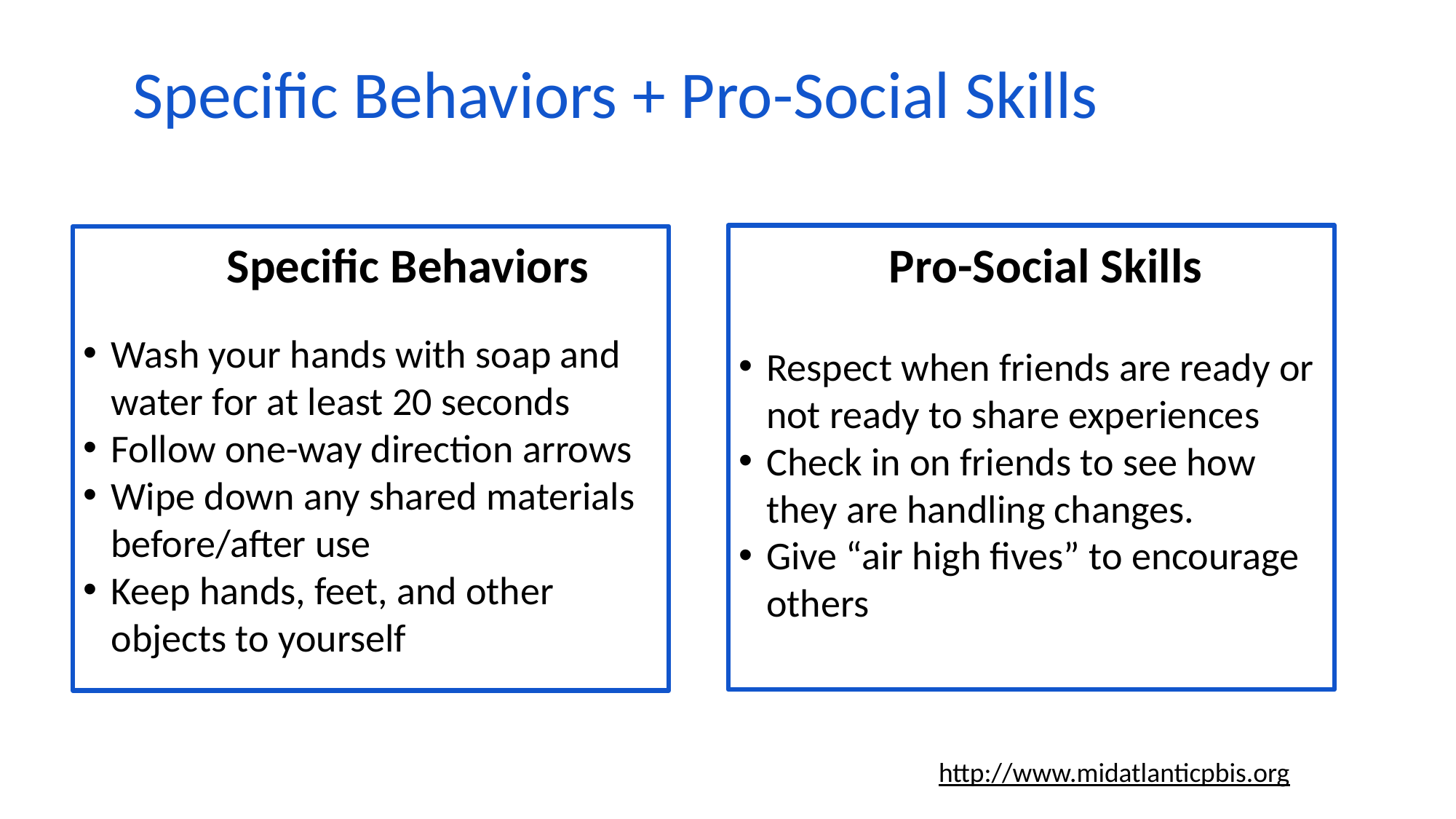

# Specific Behaviors + Pro-Social Skills
Specific Behaviors
Pro-Social Skills

Respect when friends are ready or not ready to share experiences
Check in on friends to see how they are handling changes.
Give “air high fives” to encourage others

Wash your hands with soap and water for at least 20 seconds
Follow one-way direction arrows
Wipe down any shared materials before/after use
Keep hands, feet, and other objects to yourself

http://www.midatlanticpbis.org